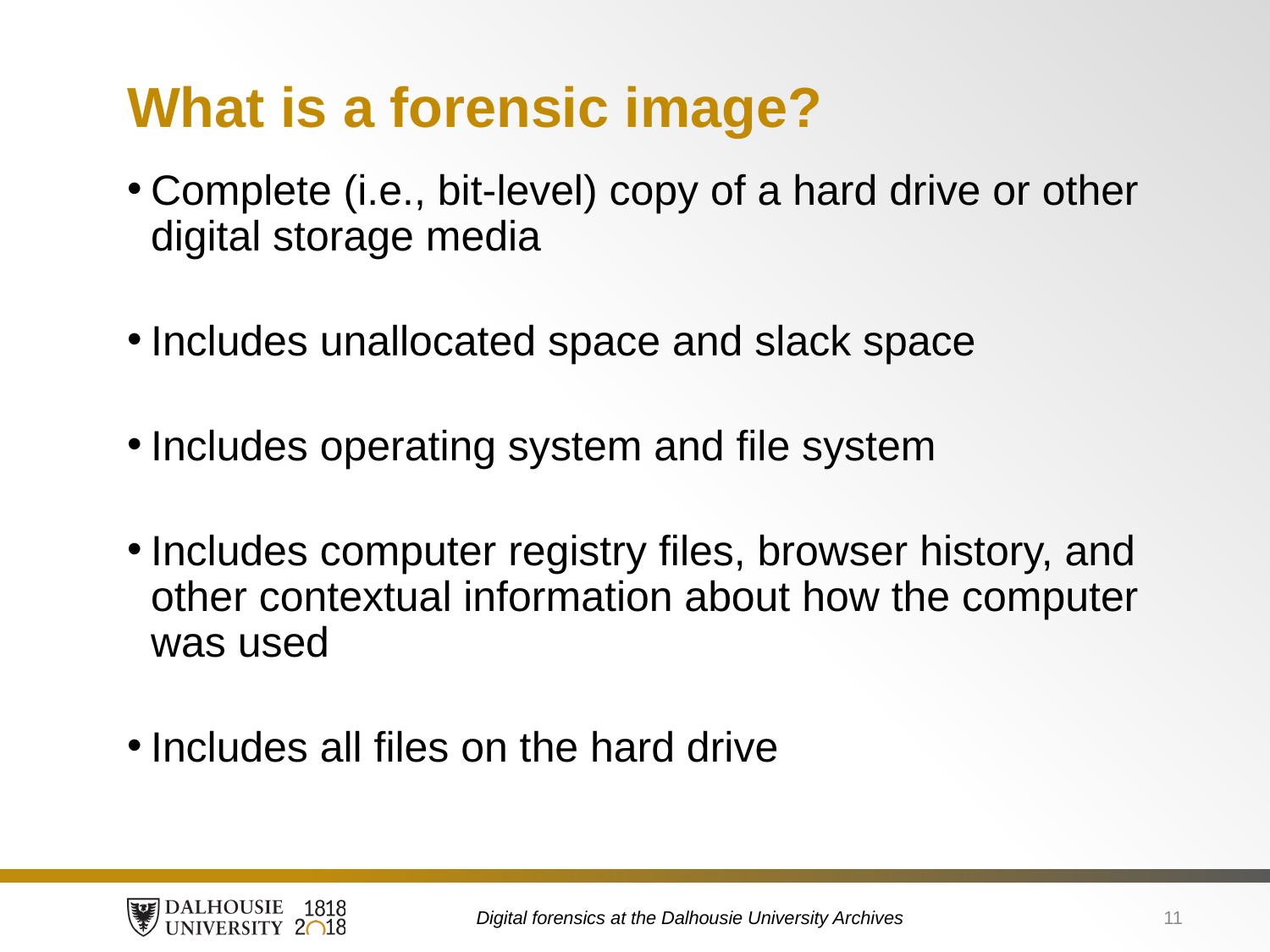

# What is a forensic image?
Complete (i.e., bit-level) copy of a hard drive or other digital storage media
Includes unallocated space and slack space
Includes operating system and file system
Includes computer registry files, browser history, and other contextual information about how the computer was used
Includes all files on the hard drive
Digital forensics at the Dalhousie University Archives
11